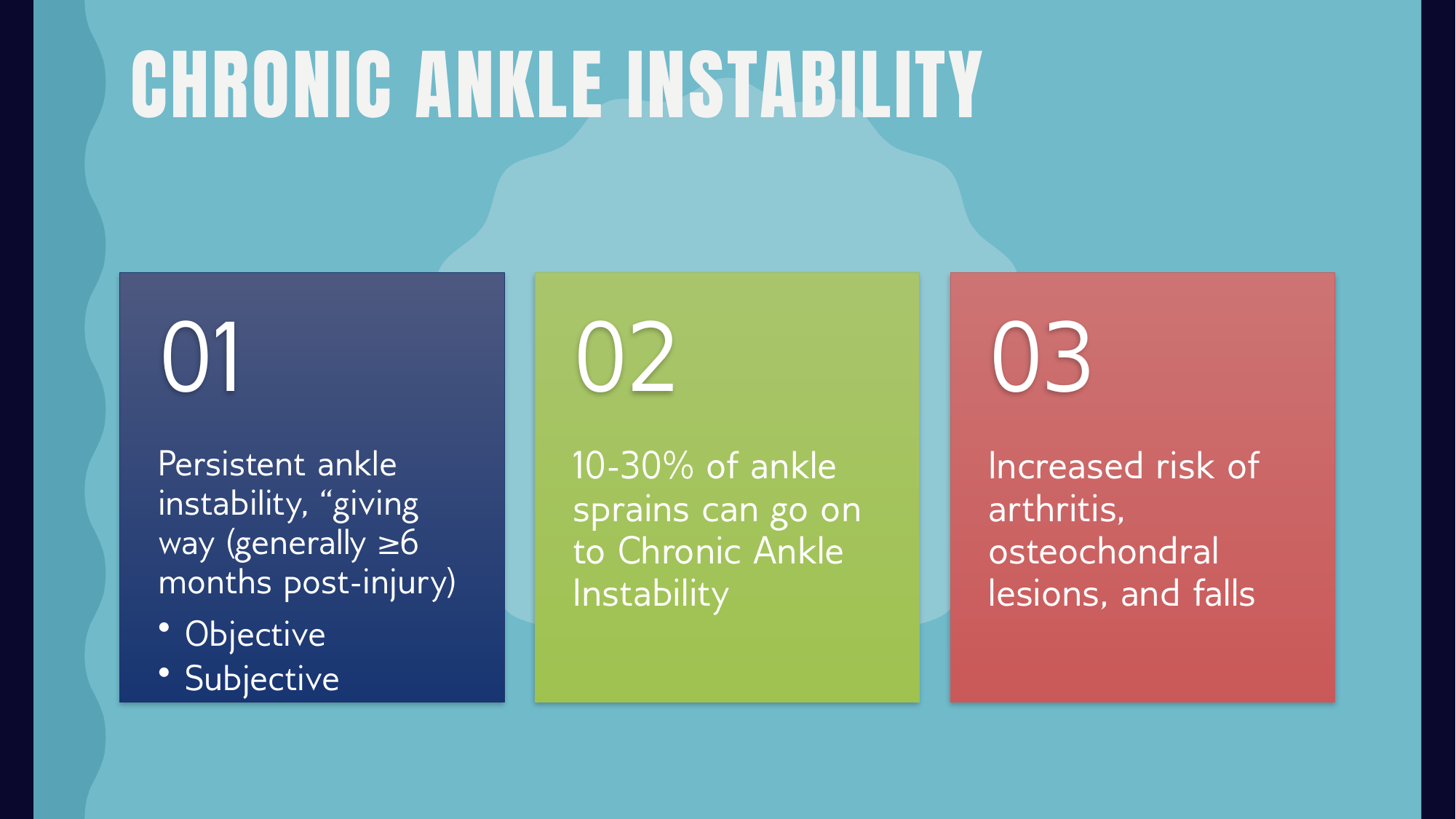

# Chronic Ankle INstability

Persistent ankle instability, “giving way (generally ≥6 months post-injury)
Objective
Subjective
01
10-30% of ankle sprains can go on to Chronic Ankle Instability
02
Increased risk of arthritis, osteochondral lesions, and falls
03